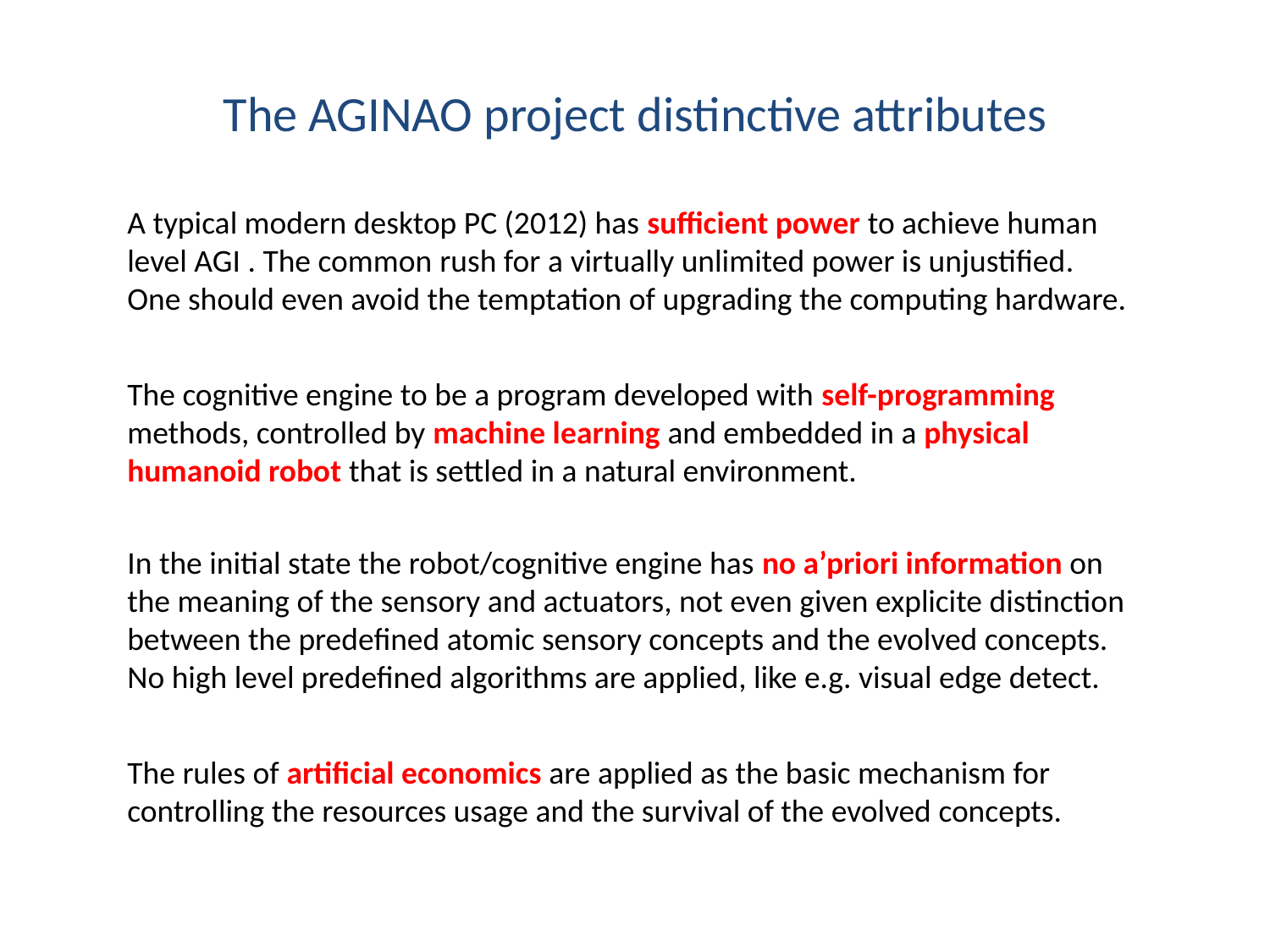

The AGINAO project distinctive attributes
A typical modern desktop PC (2012) has sufficient power to achieve human level AGI . The common rush for a virtually unlimited power is unjustified. One should even avoid the temptation of upgrading the computing hardware.
The cognitive engine to be a program developed with self-programming methods, controlled by machine learning and embedded in a physical humanoid robot that is settled in a natural environment.
In the initial state the robot/cognitive engine has no a’priori information on the meaning of the sensory and actuators, not even given explicite distinction between the predefined atomic sensory concepts and the evolved concepts. No high level predefined algorithms are applied, like e.g. visual edge detect.
The rules of artificial economics are applied as the basic mechanism for controlling the resources usage and the survival of the evolved concepts.